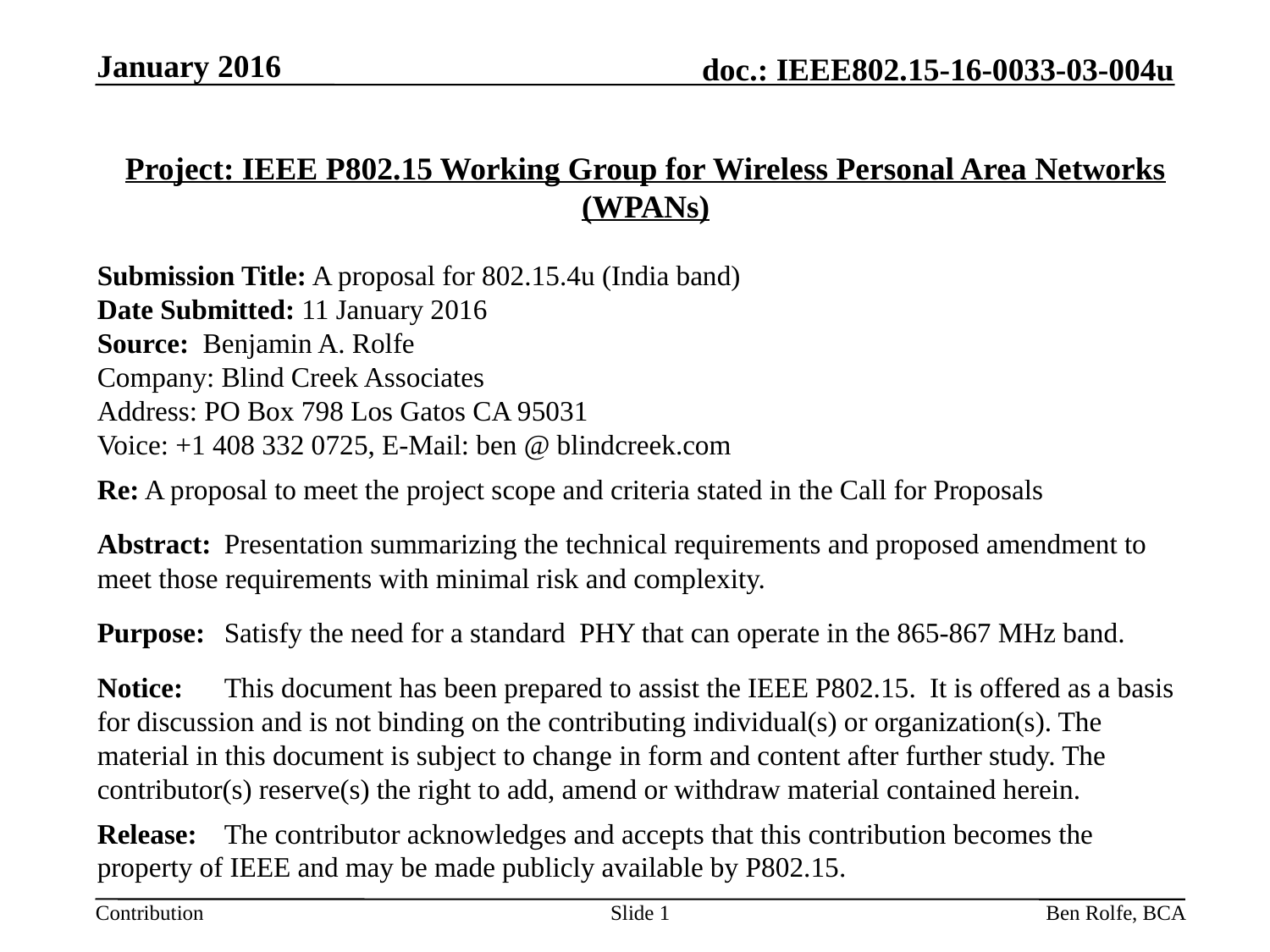

January 2016
Project: IEEE P802.15 Working Group for Wireless Personal Area Networks (WPANs)

Submission Title: A proposal for 802.15.4u (India band)
Date Submitted: 11 January 2016
Source:  Benjamin A. Rolfe
Company: Blind Creek Associates
Address: PO Box 798 Los Gatos CA 95031
Voice: +1 408 332 0725, E-Mail: ben @ blindcreek.com
Re: A proposal to meet the project scope and criteria stated in the Call for Proposals
Abstract:	Presentation summarizing the technical requirements and proposed amendment to meet those requirements with minimal risk and complexity.
Purpose:	Satisfy the need for a standard  PHY that can operate in the 865-867 MHz band.
Notice:	This document has been prepared to assist the IEEE P802.15.  It is offered as a basis for discussion and is not binding on the contributing individual(s) or organization(s). The material in this document is subject to change in form and content after further study. The contributor(s) reserve(s) the right to add, amend or withdraw material contained herein.
Release:	The contributor acknowledges and accepts that this contribution becomes the property of IEEE and may be made publicly available by P802.15.
Slide 1
Ben Rolfe, BCA